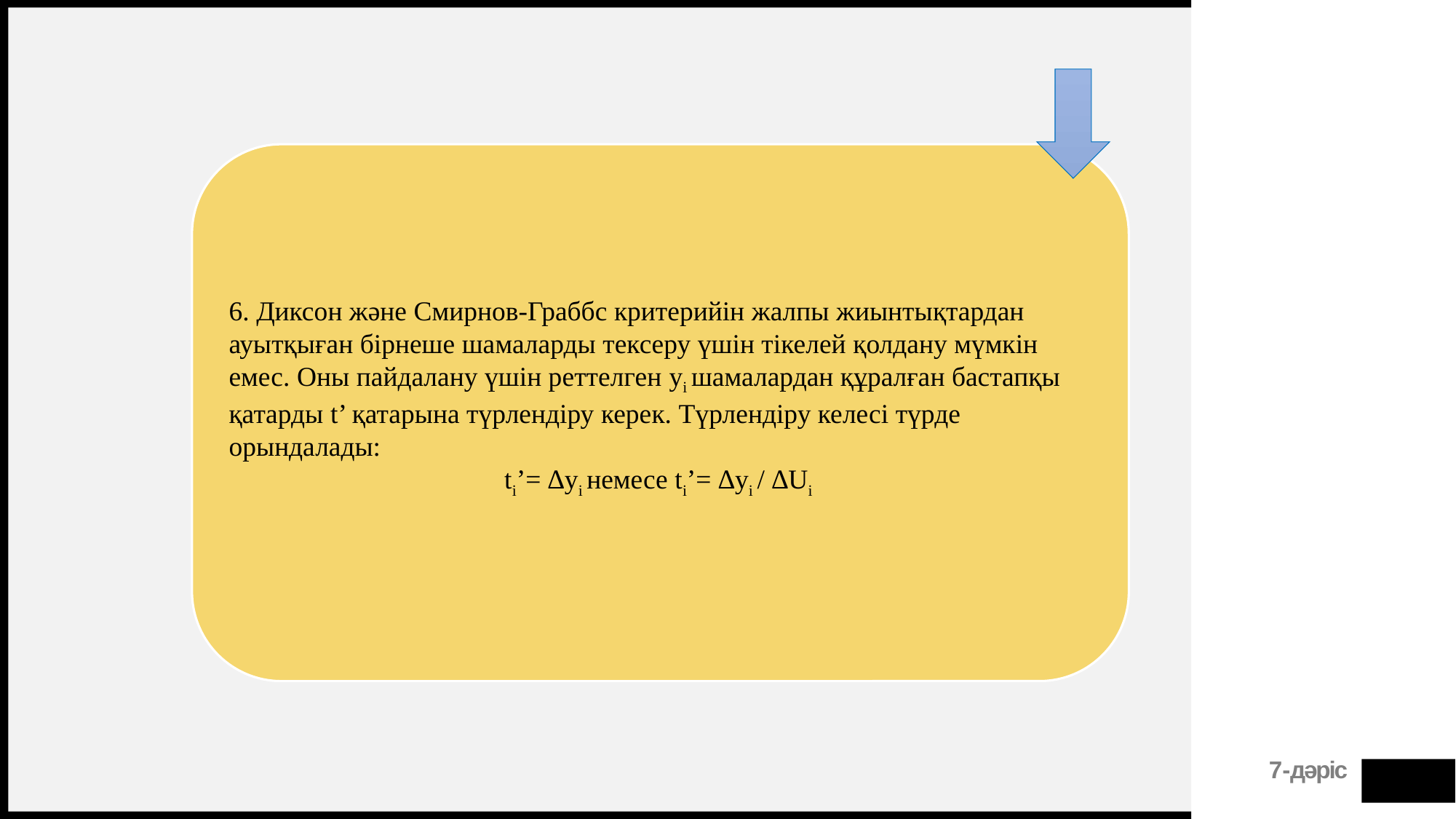

6. Диксон және Смирнов-Граббс критерийін жалпы жиынтықтардан ауытқыған бірнеше шамаларды тексеру үшін тікелей қолдану мүмкін емес. Оны пайдалану үшін реттелген yi шамалардан құралған бастапқы қатарды t’ қатарына түрлендіру керек. Түрлендіру келесі түрде орындалады:
ti’= ∆yi немесе ti’= ∆yi / ∆Ui